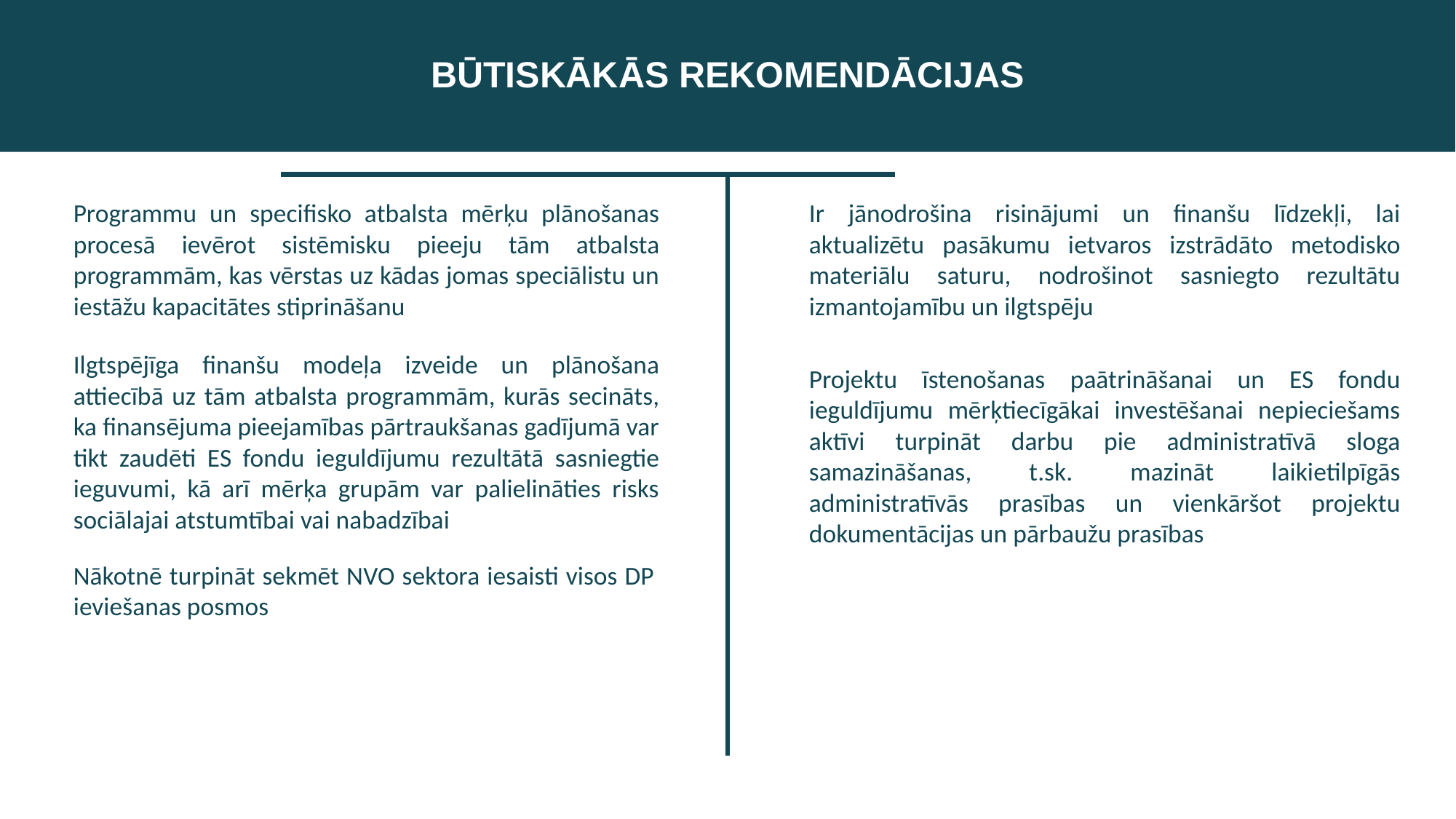

BŪTISKĀKĀS REKOMENDĀCIJAS
Programmu un specifisko atbalsta mērķu plānošanas procesā ievērot sistēmisku pieeju tām atbalsta programmām, kas vērstas uz kādas jomas speciālistu un iestāžu kapacitātes stiprināšanu
Ir jānodrošina risinājumi un finanšu līdzekļi, lai aktualizētu pasākumu ietvaros izstrādāto metodisko materiālu saturu, nodrošinot sasniegto rezultātu izmantojamību un ilgtspēju
Ilgtspējīga finanšu modeļa izveide un plānošana attiecībā uz tām atbalsta programmām, kurās secināts, ka finansējuma pieejamības pārtraukšanas gadījumā var tikt zaudēti ES fondu ieguldījumu rezultātā sasniegtie ieguvumi, kā arī mērķa grupām var palielināties risks sociālajai atstumtībai vai nabadzībai
Projektu īstenošanas paātrināšanai un ES fondu ieguldījumu mērķtiecīgākai investēšanai nepieciešams aktīvi turpināt darbu pie administratīvā sloga samazināšanas, t.sk. mazināt laikietilpīgās administratīvās prasības un vienkāršot projektu dokumentācijas un pārbaužu prasības
Nākotnē turpināt sekmēt NVO sektora iesaisti visos DP ieviešanas posmos